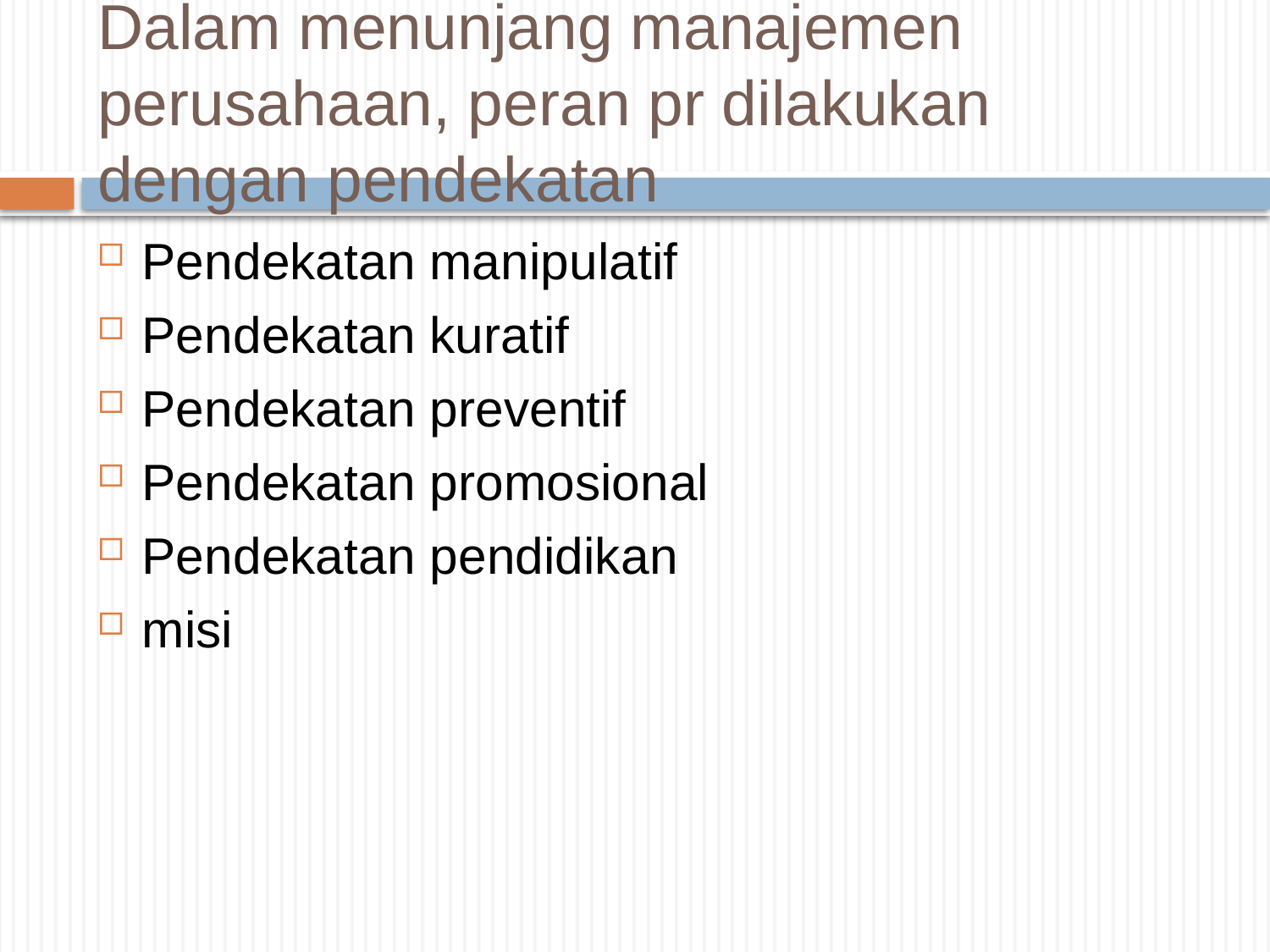

# Dalam menunjang manajemen perusahaan, peran pr dilakukan dengan pendekatan
Pendekatan manipulatif
Pendekatan kuratif
Pendekatan preventif
Pendekatan promosional
Pendekatan pendidikan
misi